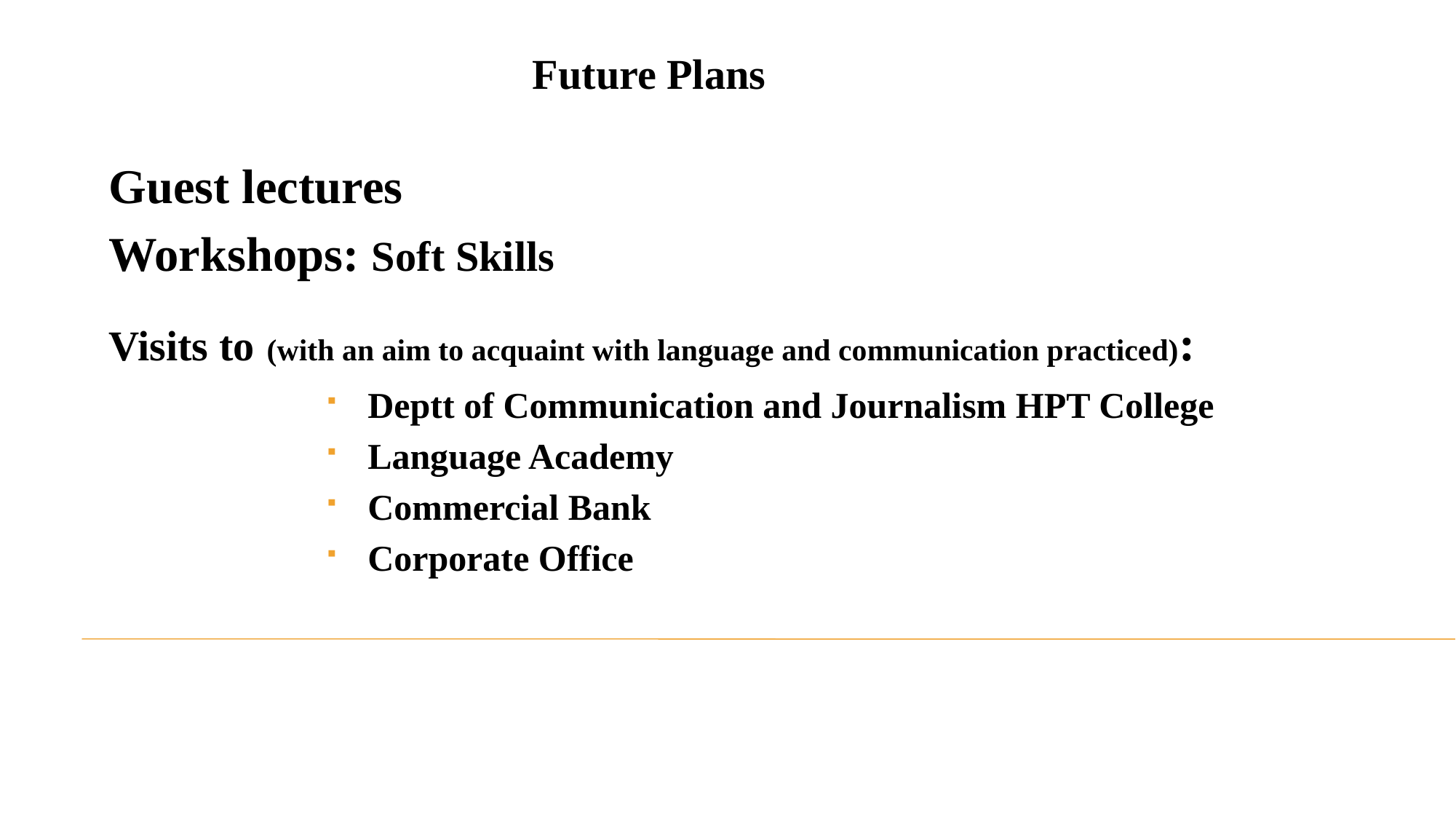

# Future Plans
Guest lectures
Workshops: Soft Skills
Visits to (with an aim to acquaint with language and communication practiced):
Deptt of Communication and Journalism HPT College
Language Academy
Commercial Bank
Corporate Office